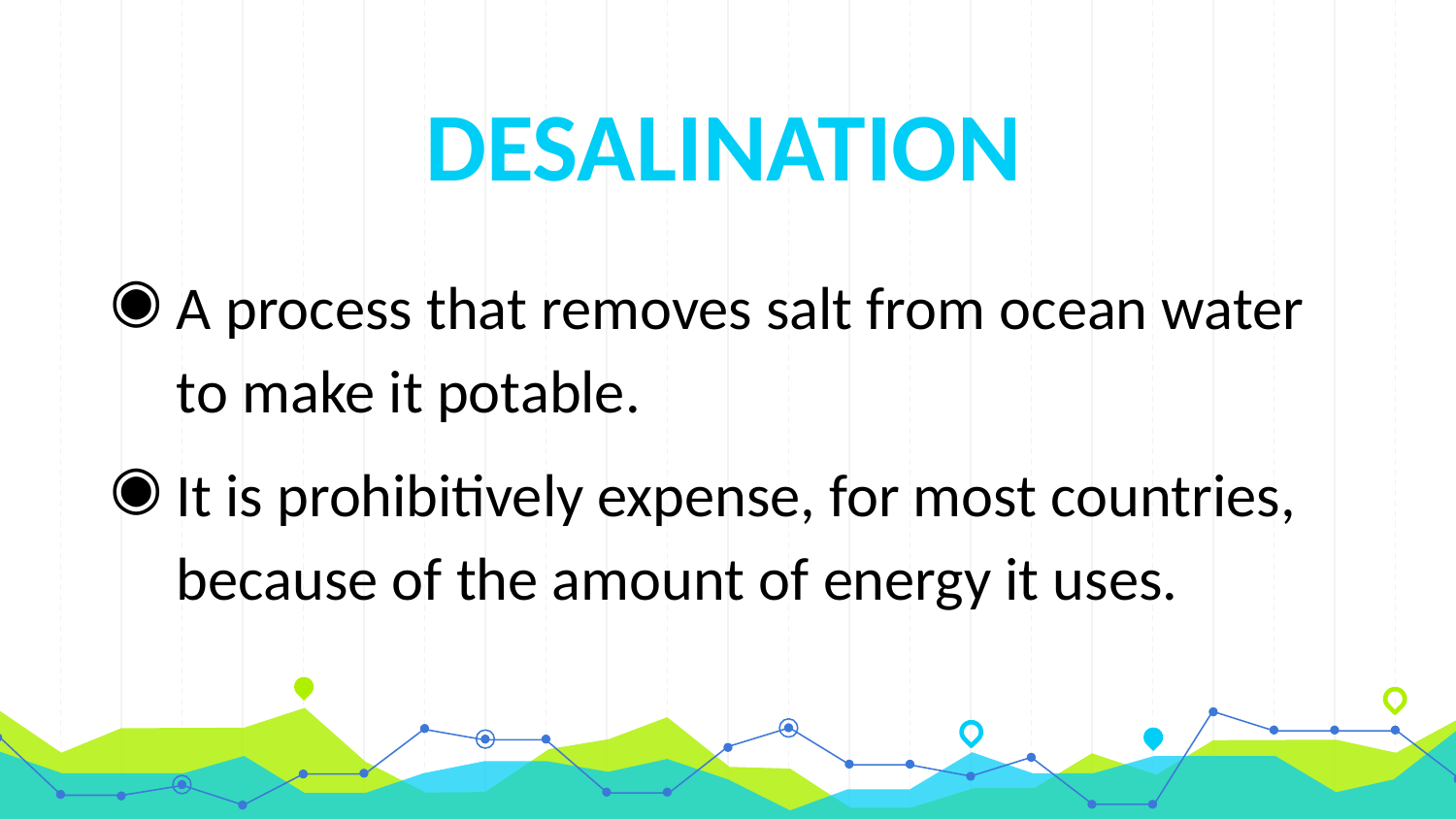

# DESALINATION
A process that removes salt from ocean water to make it potable.
It is prohibitively expense, for most countries, because of the amount of energy it uses.